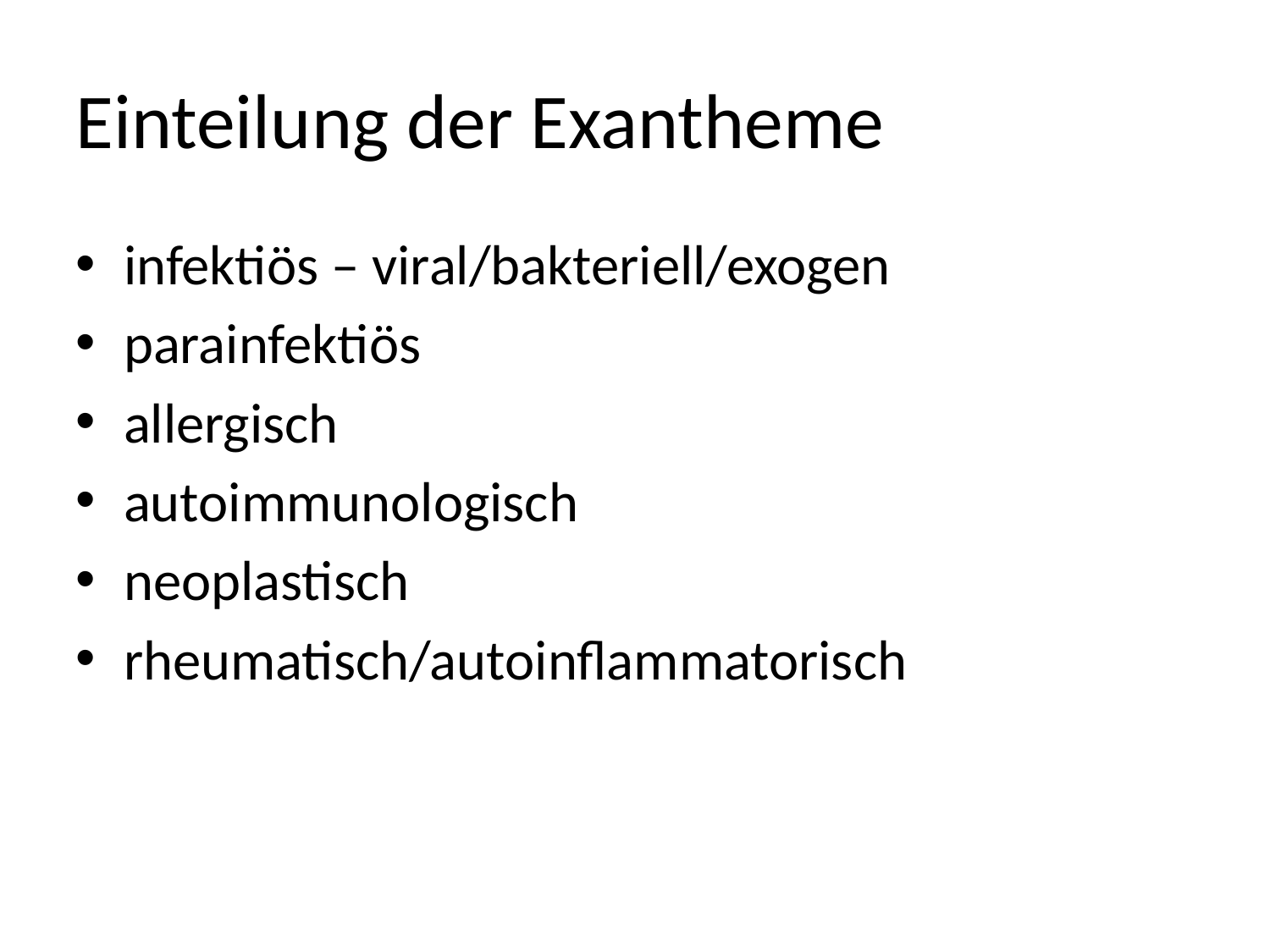

Einteilung der Exantheme
infektiös – viral/bakteriell/exogen
parainfektiös
allergisch
autoimmunologisch
neoplastisch
rheumatisch/autoinflammatorisch